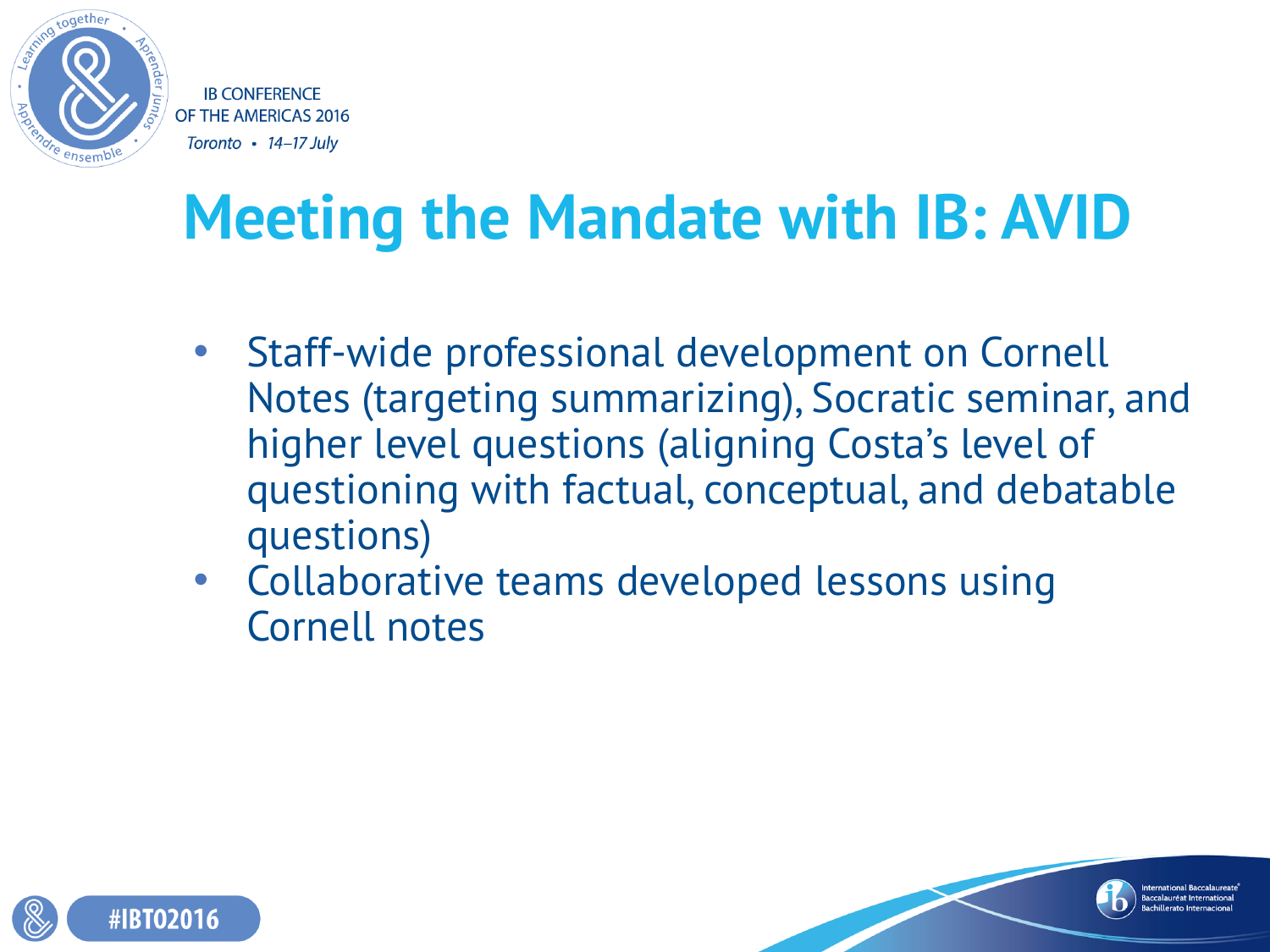

# Meeting the Mandate with IB: AVID
Staff-wide professional development on Cornell Notes (targeting summarizing), Socratic seminar, and higher level questions (aligning Costa’s level of questioning with factual, conceptual, and debatable questions)
Collaborative teams developed lessons using Cornell notes